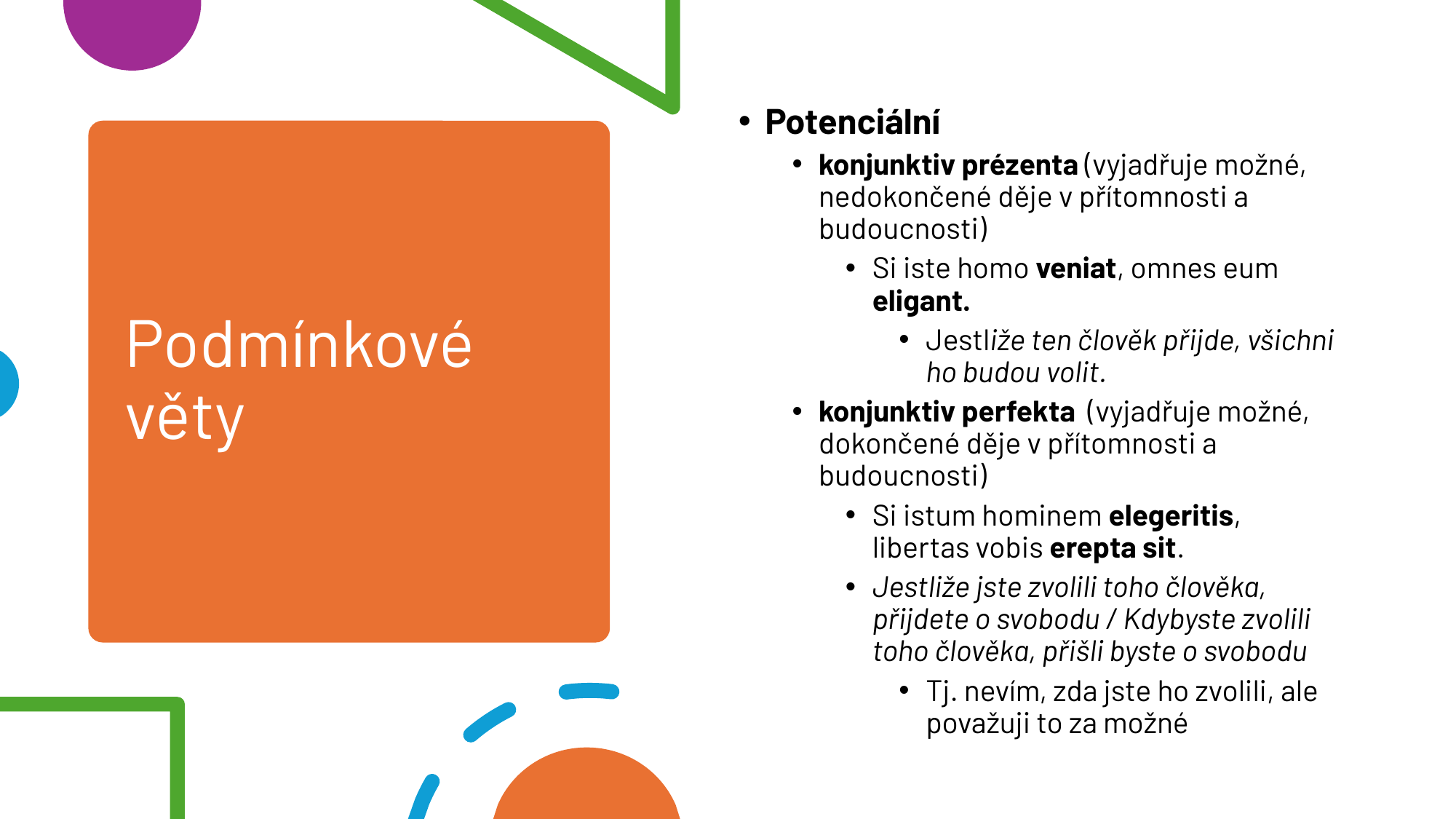

Potenciální
konjunktiv prézenta (vyjadřuje možné, nedokončené děje v přítomnosti a budoucnosti)
Si iste homo veniat, omnes eum eligant.
Jestliže ten člověk přijde, všichni ho budou volit.
konjunktiv perfekta  (vyjadřuje možné, dokončené děje v přítomnosti a budoucnosti)
Si istum hominem elegeritis, libertas vobis erepta sit.
Jestliže jste zvolili toho člověka, přijdete o svobodu / Kdybyste zvolili toho člověka, přišli byste o svobodu
Tj. nevím, zda jste ho zvolili, ale považuji to za možné

# Podmínkové věty